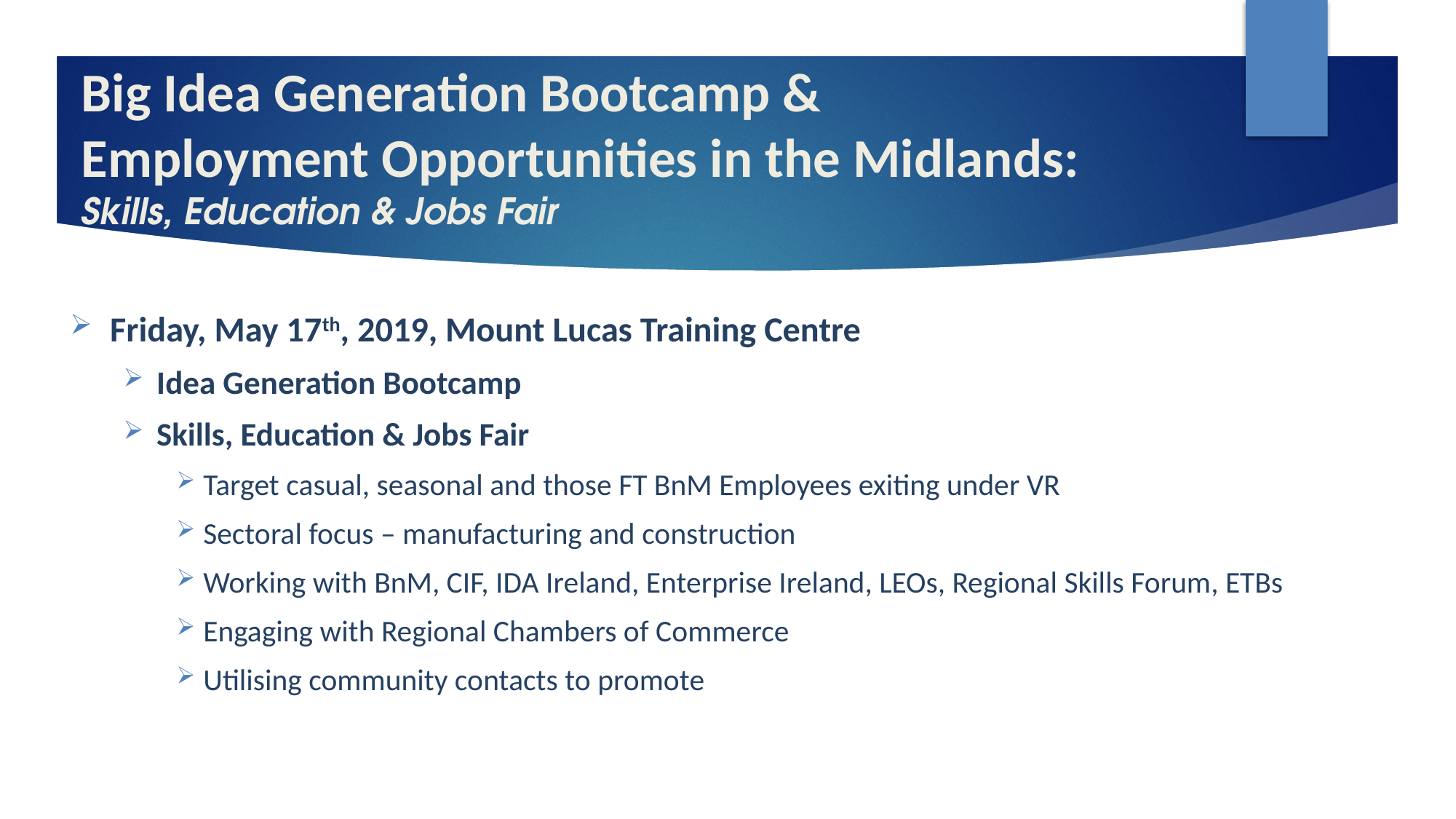

# Big Idea Generation Bootcamp & Employment Opportunities in the Midlands: Skills, Education & Jobs Fair
Friday, May 17th, 2019, Mount Lucas Training Centre
Idea Generation Bootcamp
Skills, Education & Jobs Fair
Target casual, seasonal and those FT BnM Employees exiting under VR
Sectoral focus – manufacturing and construction
Working with BnM, CIF, IDA Ireland, Enterprise Ireland, LEOs, Regional Skills Forum, ETBs
Engaging with Regional Chambers of Commerce
Utilising community contacts to promote